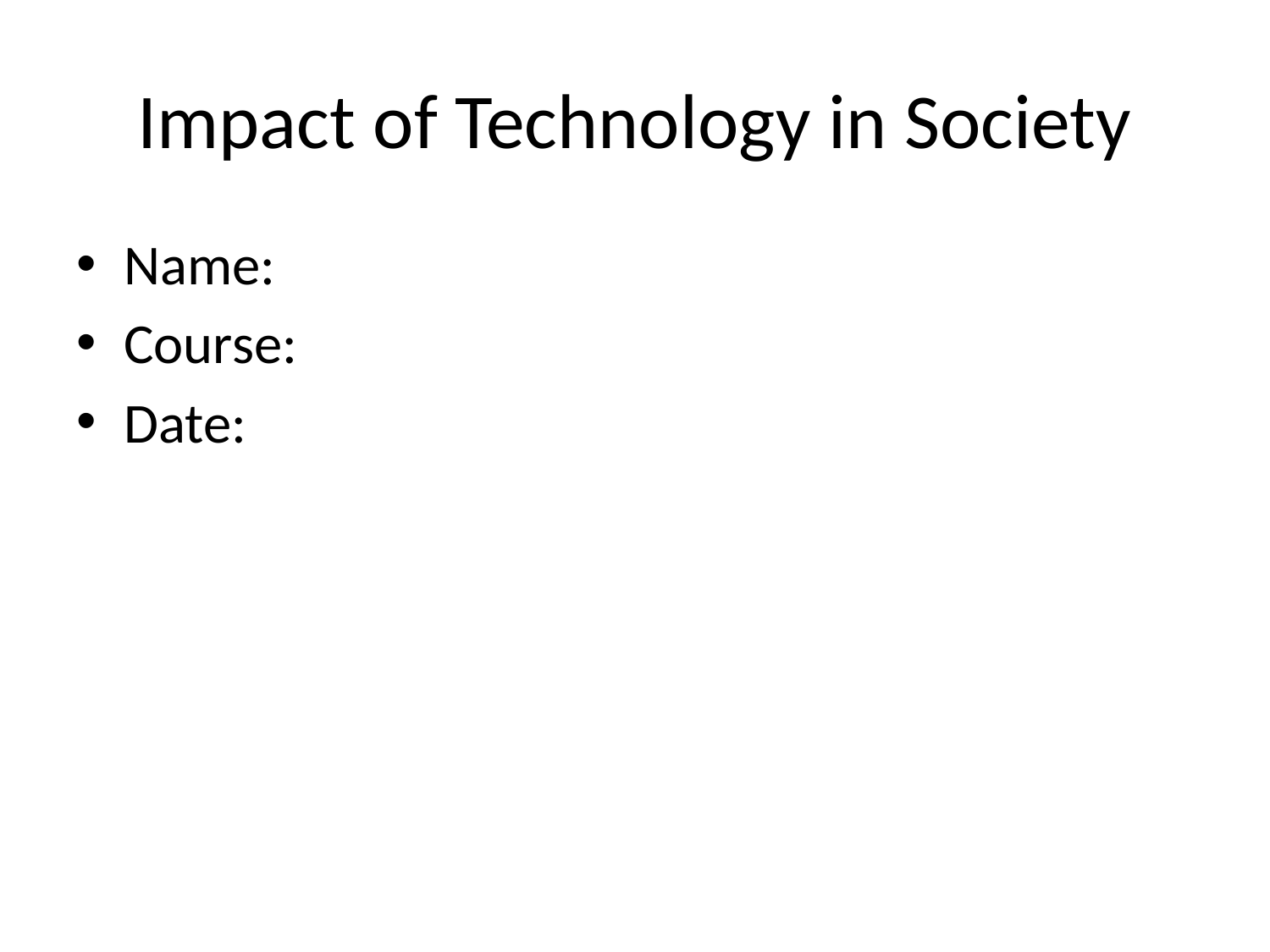

# Impact of Technology in Society
Name:
Course:
Date: